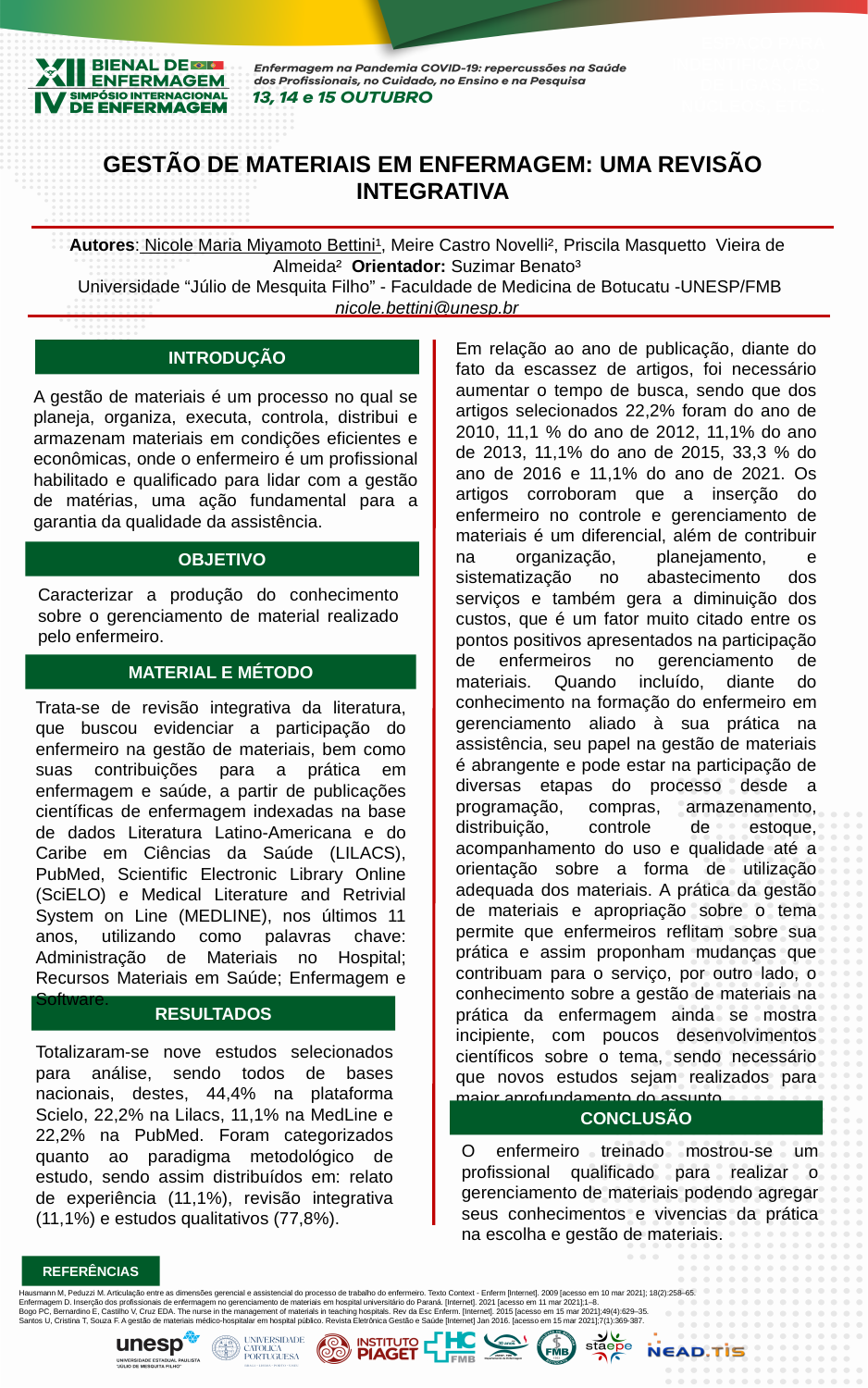

ESPAÇO PARA INDENTIFICAÇÃO
DE LIGAS, IES, NÚCLEOS, ETC...
GESTÃO DE MATERIAIS EM ENFERMAGEM: UMA REVISÃO INTEGRATIVA
Autores: Nicole Maria Miyamoto Bettini¹, Meire Castro Novelli², Priscila Masquetto  Vieira de Almeida²  Orientador: Suzimar Benato³
 Universidade “Júlio de Mesquita Filho” - Faculdade de Medicina de Botucatu -UNESP/FMB
nicole.bettini@unesp.br
Em relação ao ano de publicação, diante do fato da escassez de artigos, foi necessário aumentar o tempo de busca, sendo que dos artigos selecionados 22,2% foram do ano de 2010, 11,1 % do ano de 2012, 11,1% do ano de 2013, 11,1% do ano de 2015, 33,3 % do ano de 2016 e 11,1% do ano de 2021. Os artigos corroboram que a inserção do enfermeiro no controle e gerenciamento de materiais é um diferencial, além de contribuir na organização, planejamento, e sistematização no abastecimento dos serviços e também gera a diminuição dos custos, que é um fator muito citado entre os pontos positivos apresentados na participação de enfermeiros no gerenciamento de materiais. Quando incluído, diante do conhecimento na formação do enfermeiro em gerenciamento aliado à sua prática na assistência, seu papel na gestão de materiais é abrangente e pode estar na participação de diversas etapas do processo desde a programação, compras, armazenamento, distribuição, controle de estoque, acompanhamento do uso e qualidade até a orientação sobre a forma de utilização adequada dos materiais. A prática da gestão de materiais e apropriação sobre o tema permite que enfermeiros reflitam sobre sua prática e assim proponham mudanças que contribuam para o serviço, por outro lado, o conhecimento sobre a gestão de materiais na prática da enfermagem ainda se mostra incipiente, com poucos desenvolvimentos científicos sobre o tema, sendo necessário que novos estudos sejam realizados para maior aprofundamento do assunto.
INTRODUÇÃO
A gestão de materiais é um processo no qual se planeja, organiza, executa, controla, distribui e armazenam materiais em condições eficientes e econômicas, onde o enfermeiro é um profissional habilitado e qualificado para lidar com a gestão de matérias, uma ação fundamental para a garantia da qualidade da assistência.
OBJETIVO
Caracterizar a produção do conhecimento sobre o gerenciamento de material realizado pelo enfermeiro.
MATERIAL E MÉTODO
Trata-se de revisão integrativa da literatura, que buscou evidenciar a participação do enfermeiro na gestão de materiais, bem como suas contribuições para a prática em enfermagem e saúde, a partir de publicações científicas de enfermagem indexadas na base de dados Literatura Latino-Americana e do Caribe em Ciências da Saúde (LILACS), PubMed, Scientific Electronic Library Online (SciELO) e Medical Literature and Retrivial System on Line (MEDLINE), nos últimos 11 anos, utilizando como palavras chave: Administração de Materiais no Hospital; Recursos Materiais em Saúde; Enfermagem e Software.
RESULTADOS
Totalizaram-se nove estudos selecionados para análise, sendo todos de bases nacionais, destes, 44,4% na plataforma Scielo, 22,2% na Lilacs, 11,1% na MedLine e 22,2% na PubMed. Foram categorizados quanto ao paradigma metodológico de estudo, sendo assim distribuídos em: relato de experiência (11,1%), revisão integrativa (11,1%) e estudos qualitativos (77,8%).
CONCLUSÃO
O enfermeiro treinado mostrou-se um profissional qualificado para realizar o gerenciamento de materiais podendo agregar seus conhecimentos e vivencias da prática na escolha e gestão de materiais.
REFERÊNCIAS
Hausmann M, Peduzzi M. Articulação entre as dimensões gerencial e assistencial do processo de trabalho do enfermeiro. Texto Context - Enferm [Internet]. 2009 [acesso em 10 mar 2021]; 18(2):258–65.
Enfermagem D. Inserção dos profissionais de enfermagem no gerenciamento de materiais em hospital universitário do Paraná. [Internet]. 2021 [acesso em 11 mar 2021];1–8.
Bogo PC, Bernardino E, Castilho V, Cruz EDA. The nurse in the management of materials in teaching hospitals. Rev da Esc Enferm. [Internet]. 2015 [acesso em 15 mar 2021];49(4):629–35.
Santos U, Cristina T, Souza F. A gestão de materiais médico-hospitalar em hospital público. Revista Eletrônica Gestão e Saúde [Internet] Jan 2016. [acesso em 15 mar 2021];7(1):369-387.